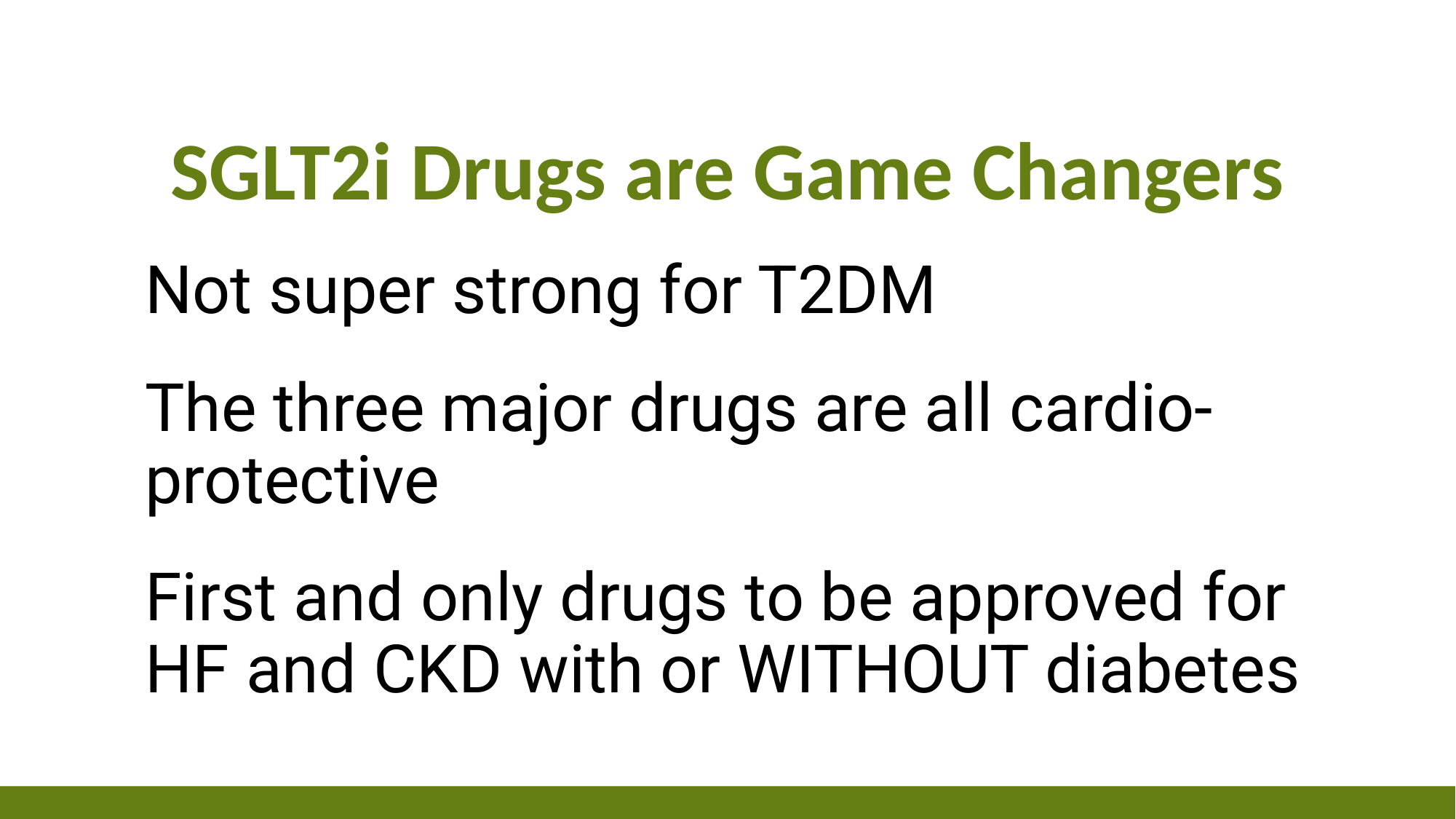

# SGLT2i Drugs are Game Changers
Not super strong for T2DM
The three major drugs are all cardio-protective
First and only drugs to be approved for HF and CKD with or WITHOUT diabetes